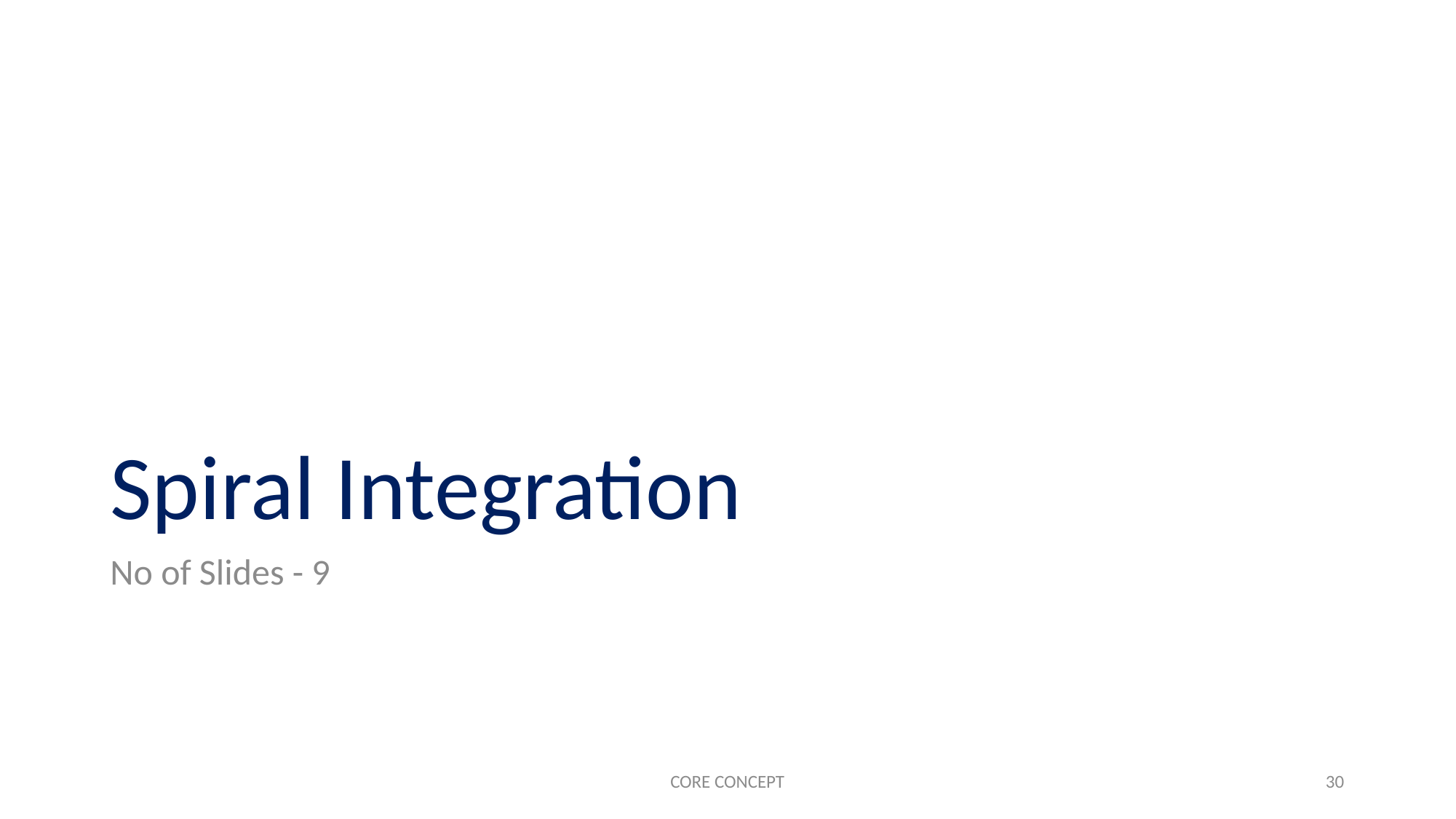

# Spiral Integration
No of Slides - 9
CORE CONCEPT
30